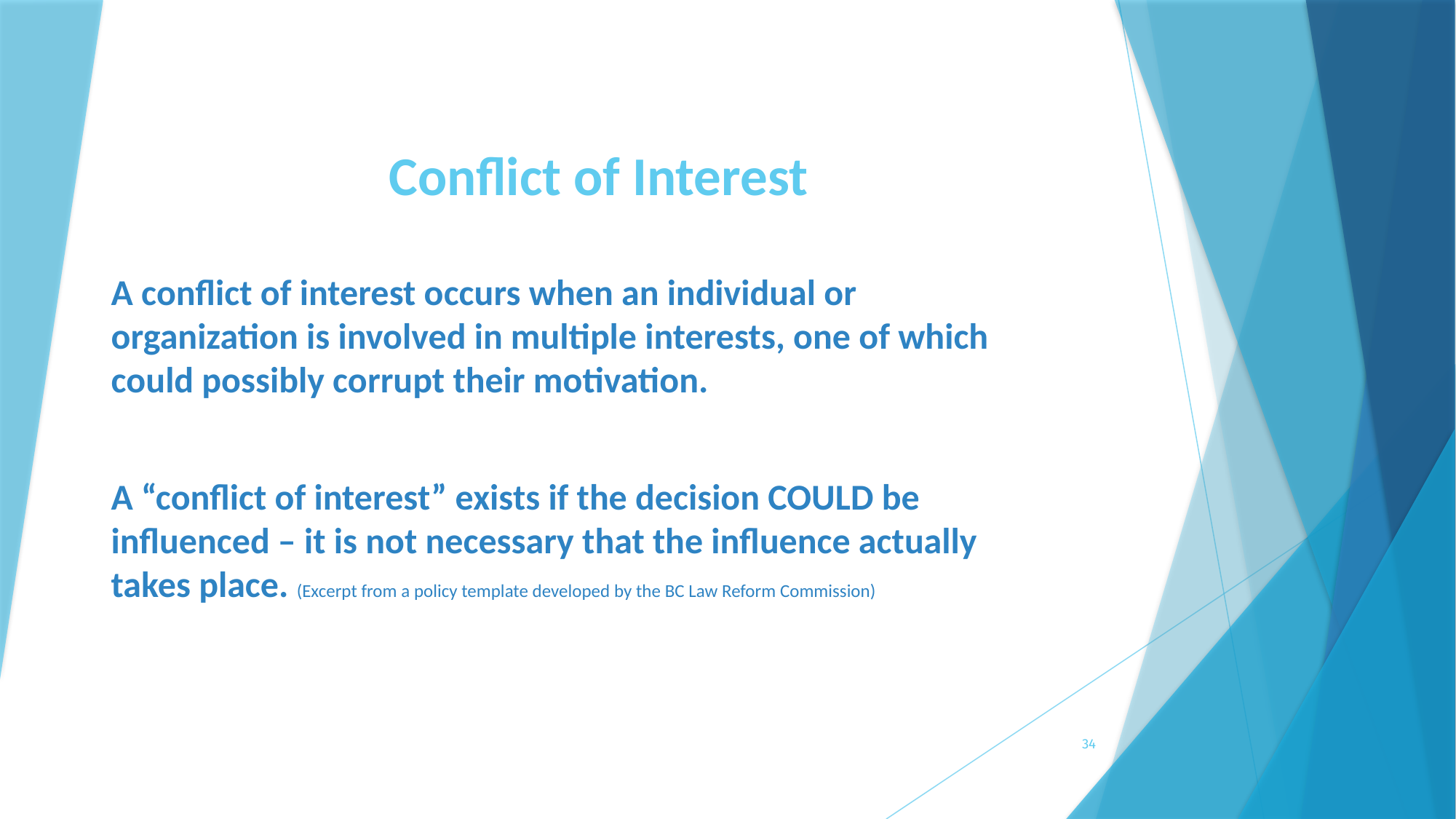

# Conflict of Interest
A conflict of interest occurs when an individual or organization is involved in multiple interests, one of which could possibly corrupt their motivation.

A “conflict of interest” exists if the decision COULD be influenced – it is not necessary that the influence actually takes place. (Excerpt from a policy template developed by the BC Law Reform Commission)

34